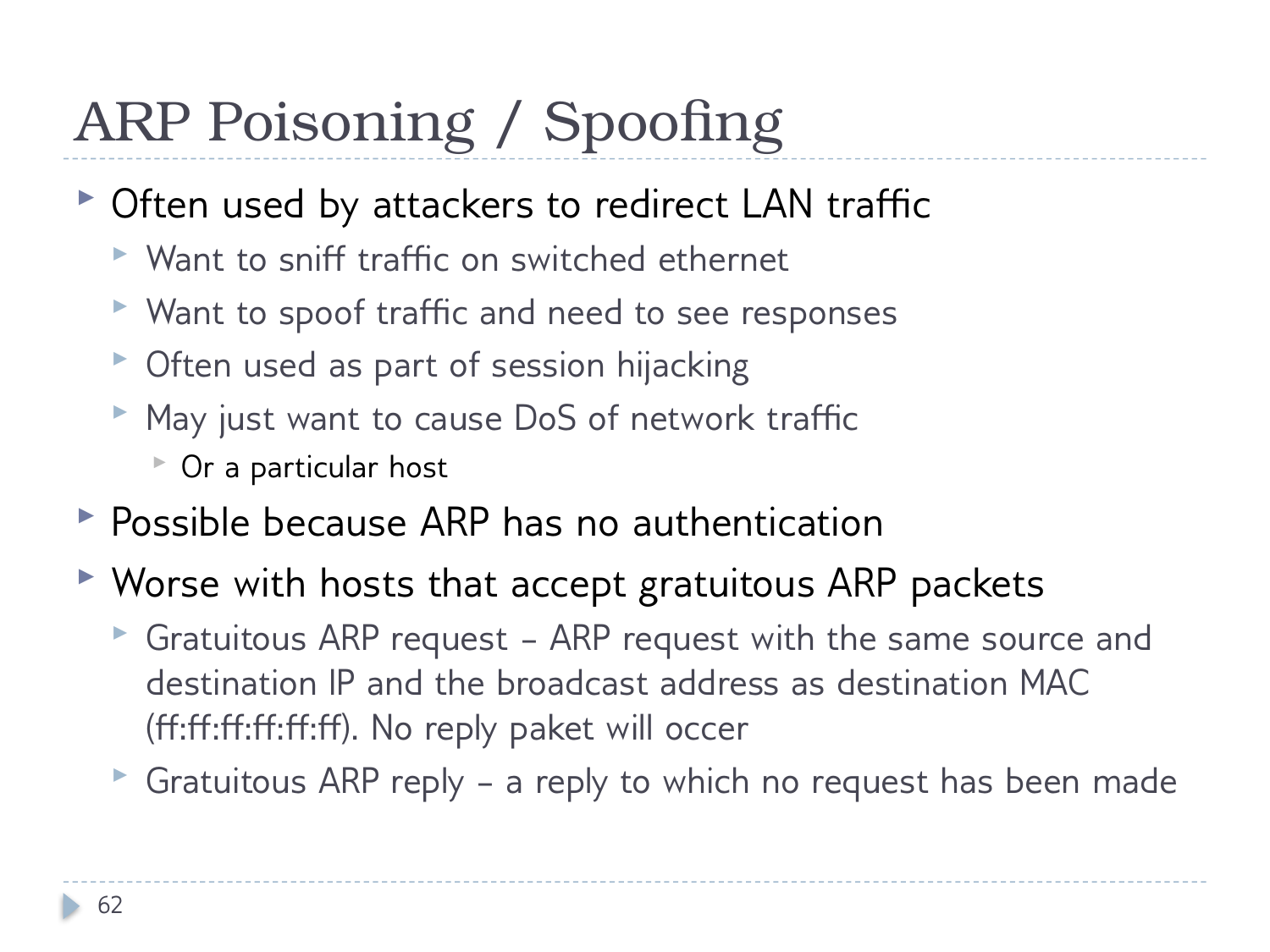

# ARP Poisoning / Spoofing
Often used by attackers to redirect LAN traffic
Want to sniff traffic on switched ethernet
Want to spoof traffic and need to see responses
Often used as part of session hijacking
May just want to cause DoS of network traffic
Or a particular host
Possible because ARP has no authentication
Worse with hosts that accept gratuitous ARP packets
Gratuitous ARP request – ARP request with the same source and destination IP and the broadcast address as destination MAC (ff:ff:ff:ff:ff:ff). No reply paket will occer
Gratuitous ARP reply – a reply to which no request has been made

62